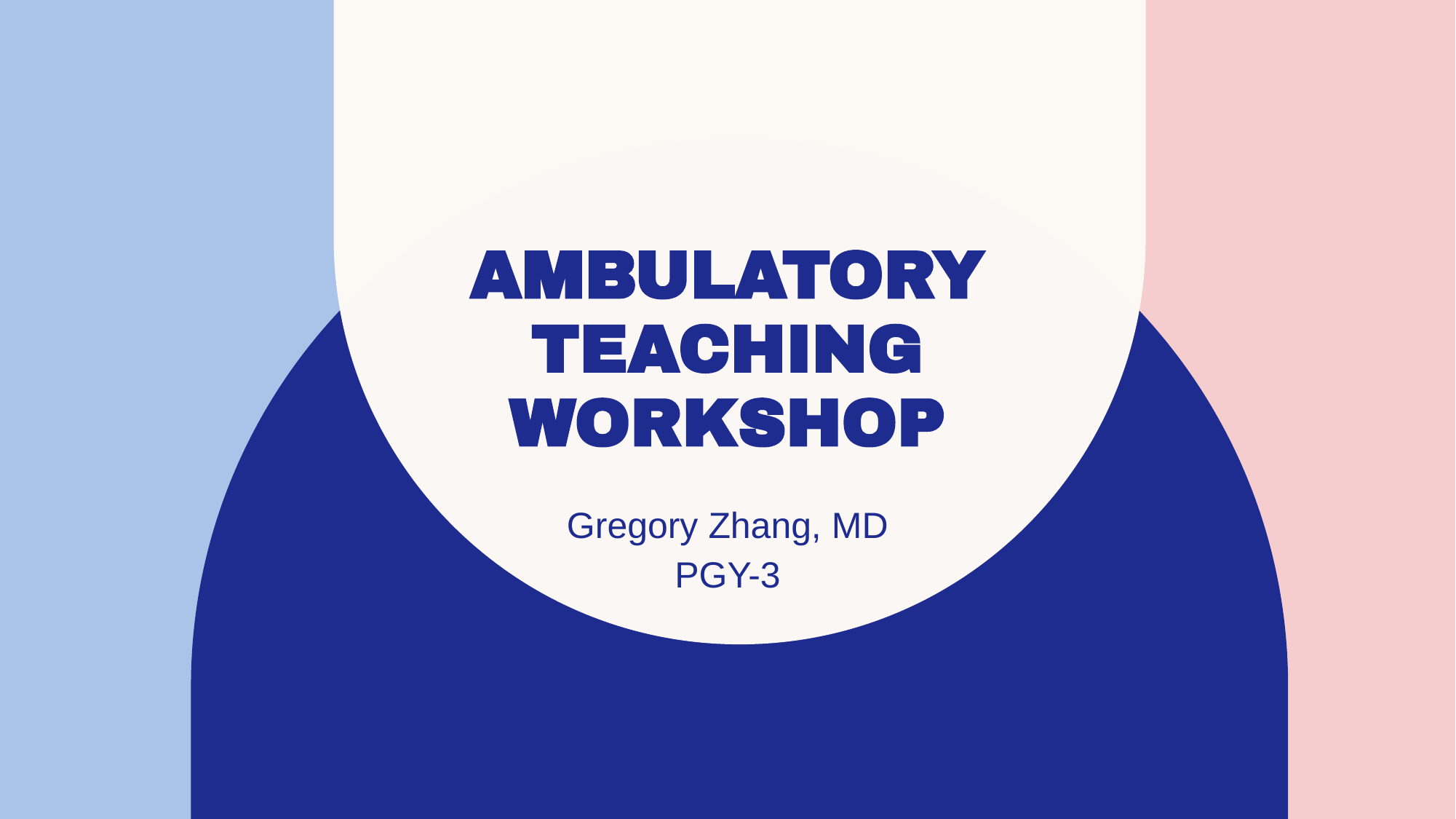

# Ambulatory Teaching Workshop
Gregory Zhang, MD
PGY-3